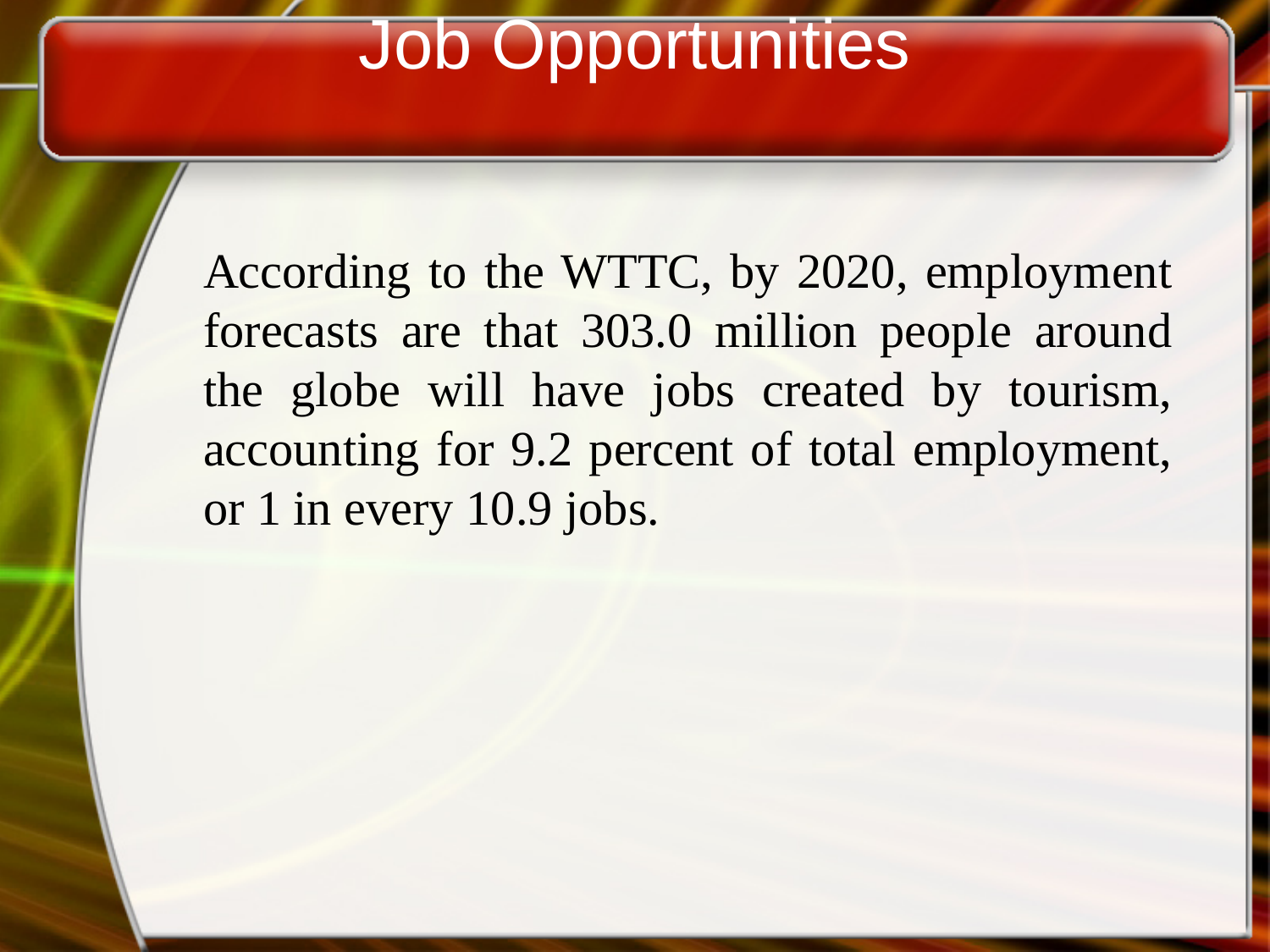

# Job Opportunities
According to the WTTC, by 2020, employment forecasts are that 303.0 million people around the globe will have jobs created by tourism, accounting for 9.2 percent of total employment, or 1 in every 10.9 jobs.